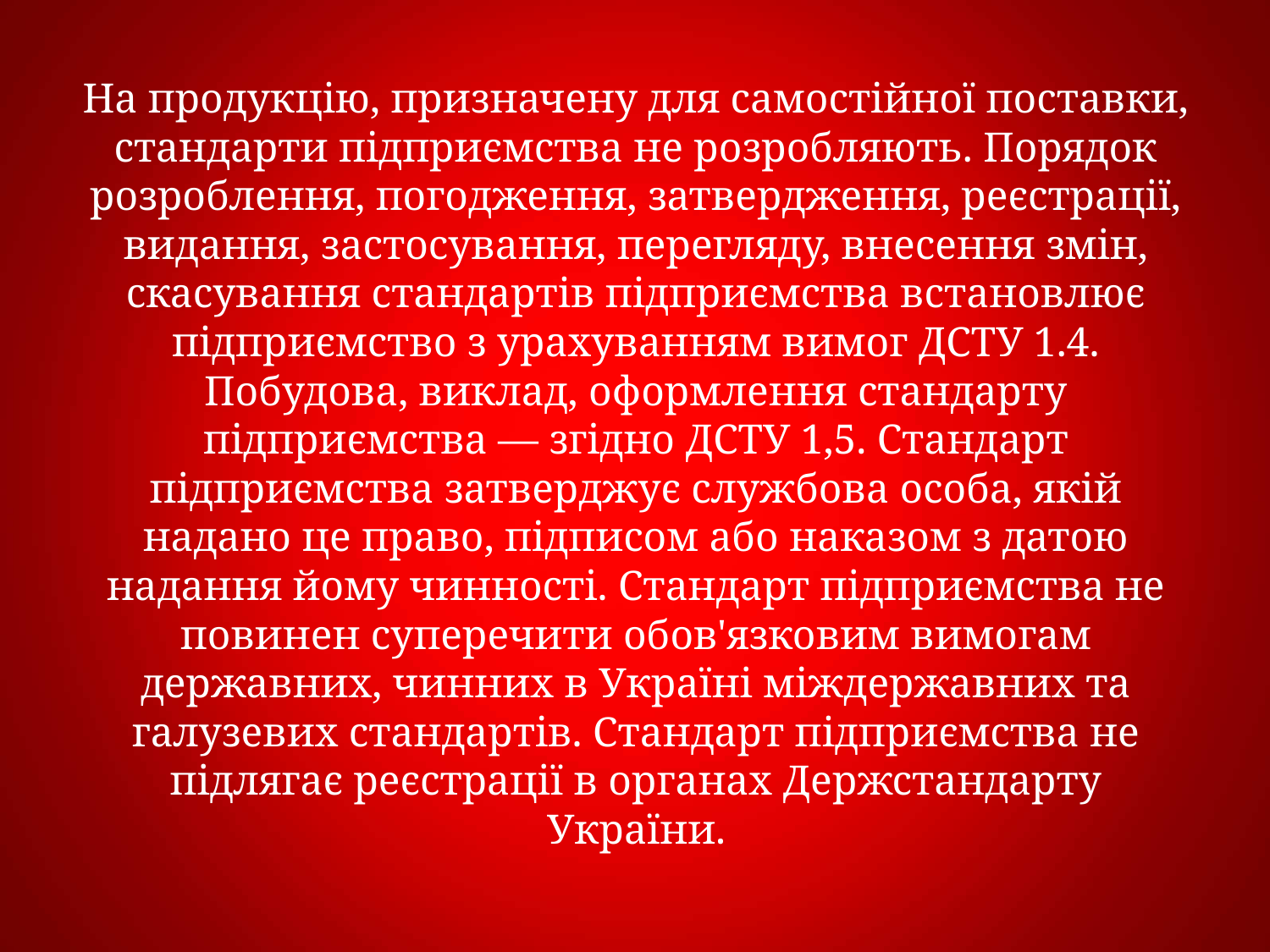

На продукцію, призначену для самостійної поставки, стандарти підприємства не розробляють. Порядок розроблення, погодження, затвердження, реєстрації, видання, застосування, перегляду, внесення змін, скасування стандартів підприємства встановлює підприємство з урахуванням вимог ДСТУ 1.4. Побудова, виклад, оформлення стандарту підприємства — згідно ДСТУ 1,5. Стандарт підприємства затверджує службова особа, якій надано це право, підписом або наказом з датою надання йому чинності. Стандарт підприємства не повинен суперечити обов'язковим вимогам державних, чинних в Україні міждержавних та галузевих стандартів. Стандарт підприємства не підлягає реєстрації в органах Держстандарту України.